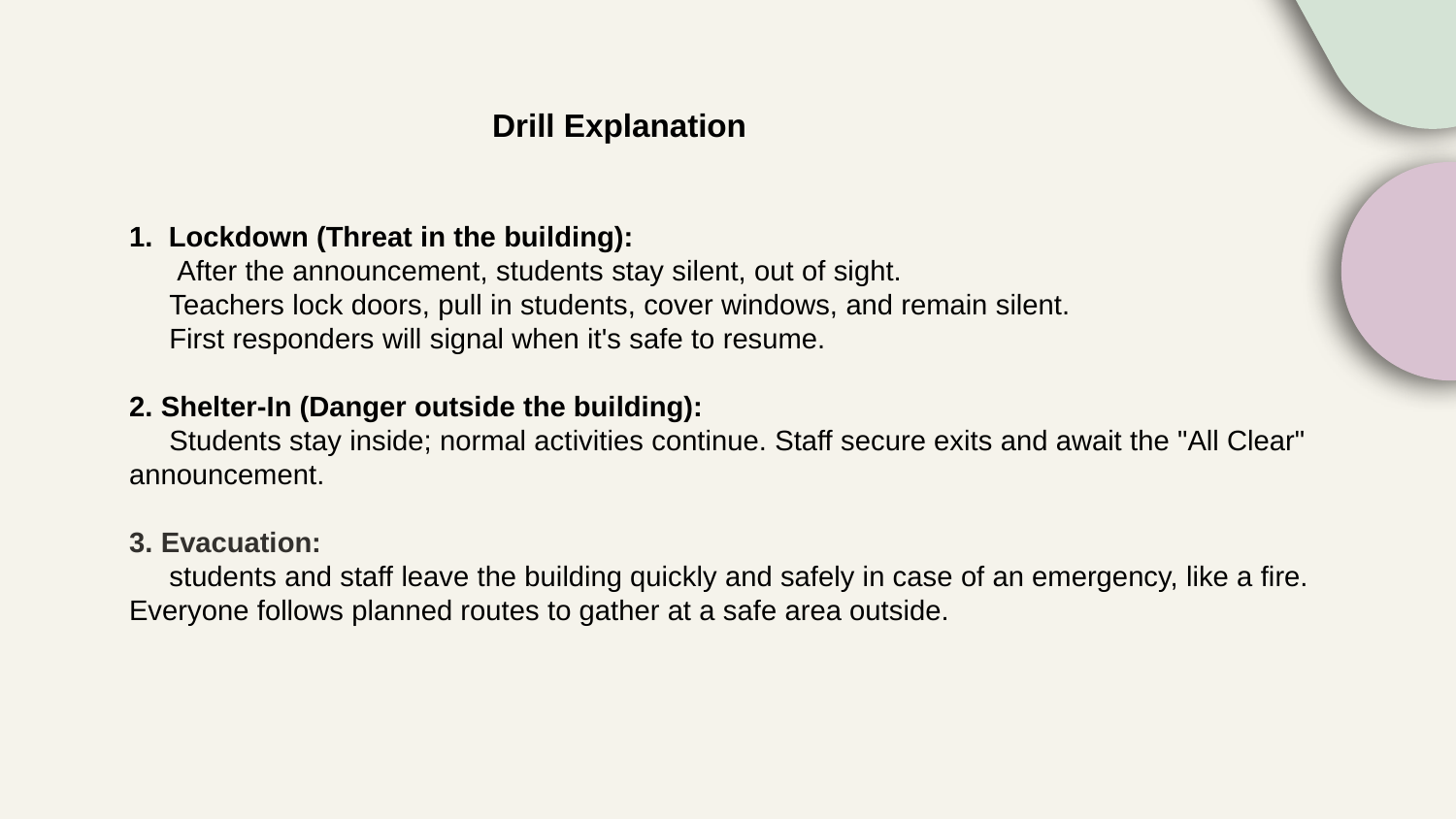

Drill Explanation
# 1.  Lockdown (Threat in the building):
      After the announcement, students stay silent, out of sight.
     Teachers lock doors, pull in students, cover windows, and remain silent.
     First responders will signal when it's safe to resume.
2. Shelter-In (Danger outside the building):
     Students stay inside; normal activities continue. Staff secure exits and await the "All Clear" announcement.
3. Evacuation:
     students and staff leave the building quickly and safely in case of an emergency, like a fire. Everyone follows planned routes to gather at a safe area outside.